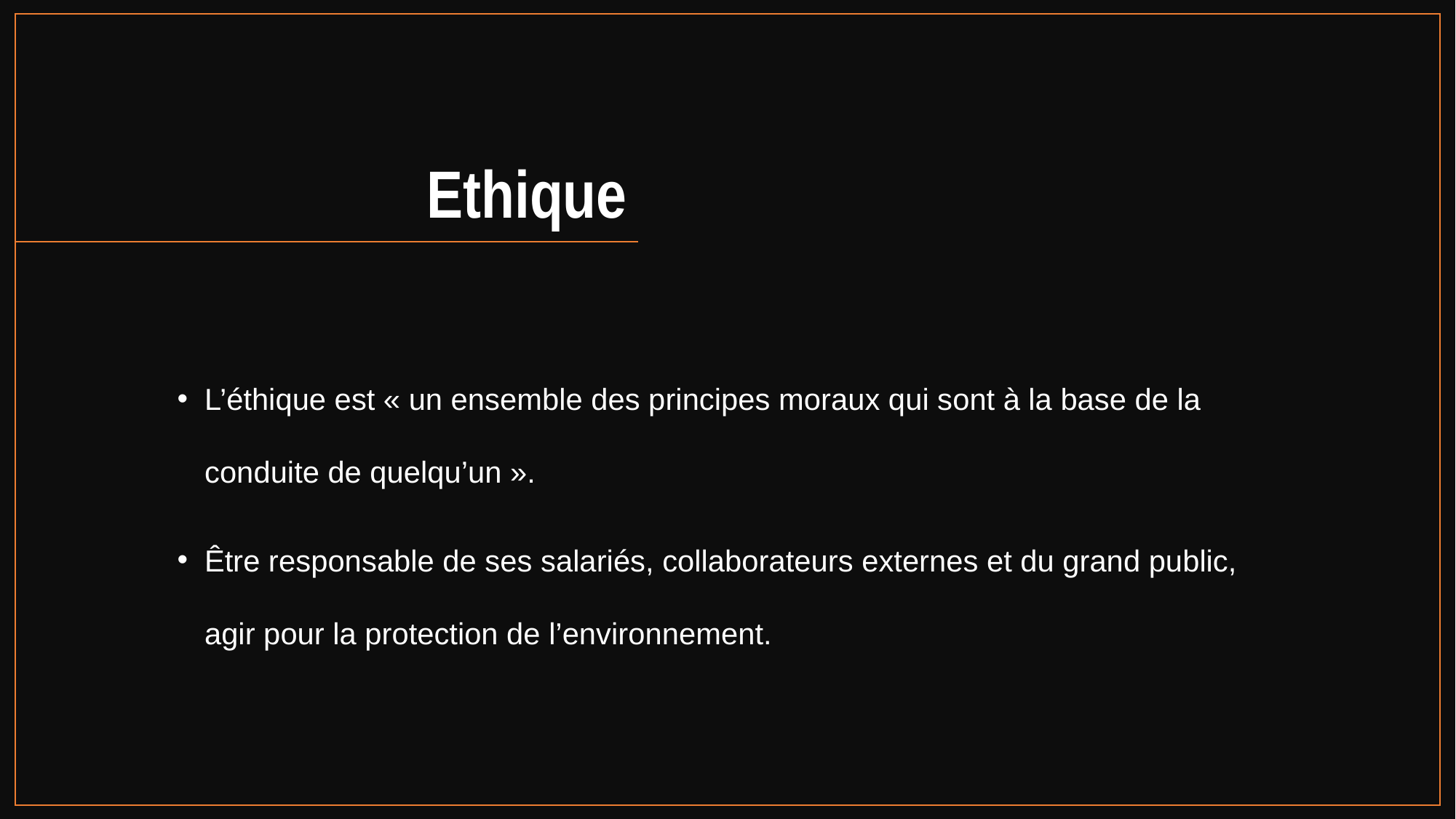

# Ethique

L’éthique est « un ensemble des principes moraux qui sont à la base de la conduite de quelqu’un ».
Être responsable de ses salariés, collaborateurs externes et du grand public, agir pour la protection de l’environnement.